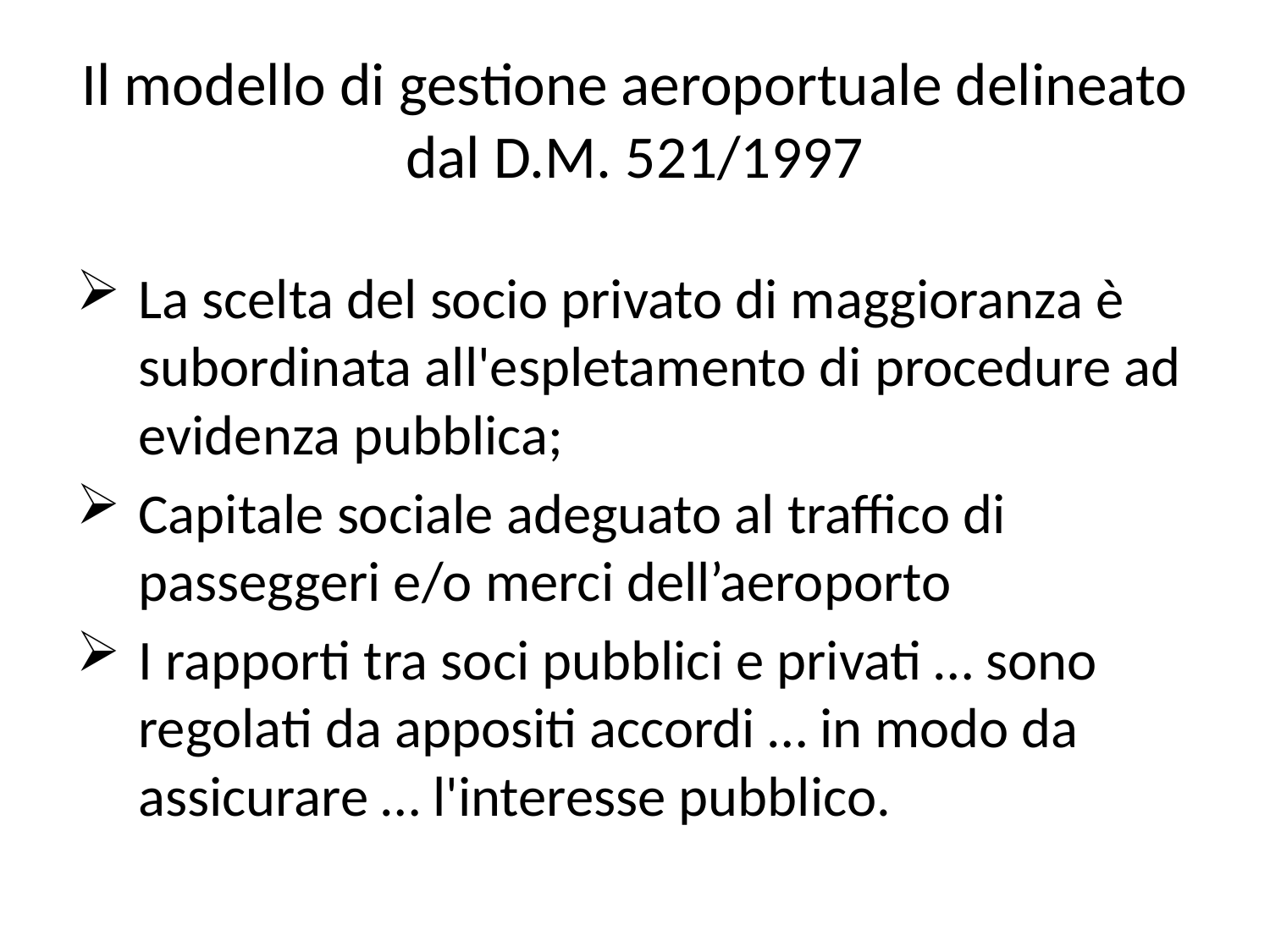

# Il modello di gestione aeroportuale delineato dal D.M. 521/1997
La scelta del socio privato di maggioranza è subordinata all'espletamento di procedure ad evidenza pubblica;
Capitale sociale adeguato al traffico di passeggeri e/o merci dell’aeroporto
I rapporti tra soci pubblici e privati … sono regolati da appositi accordi … in modo da assicurare … l'interesse pubblico.